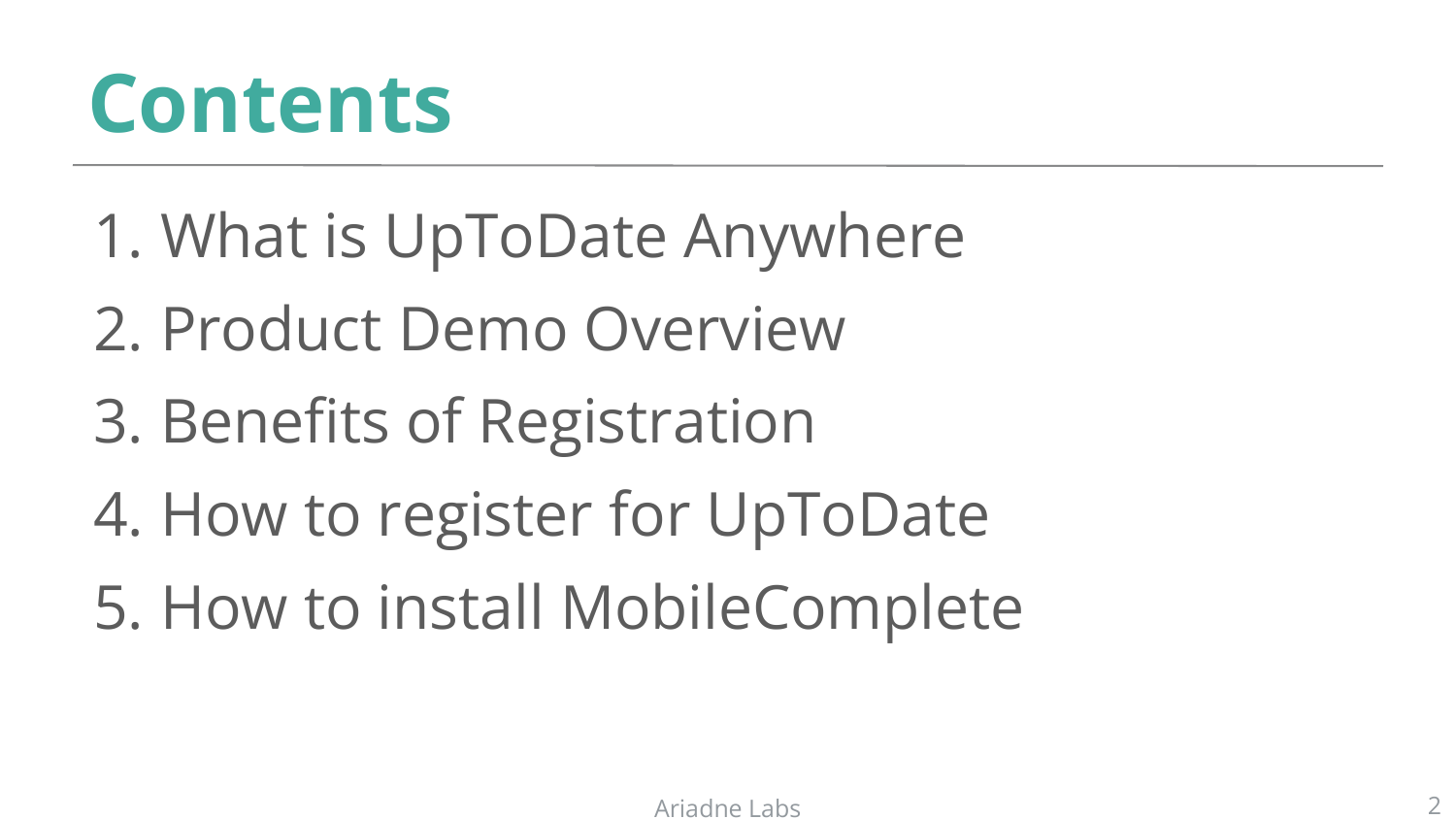

# Contents
What is UpToDate Anywhere
Product Demo Overview
Benefits of Registration
How to register for UpToDate
How to install MobileComplete
2